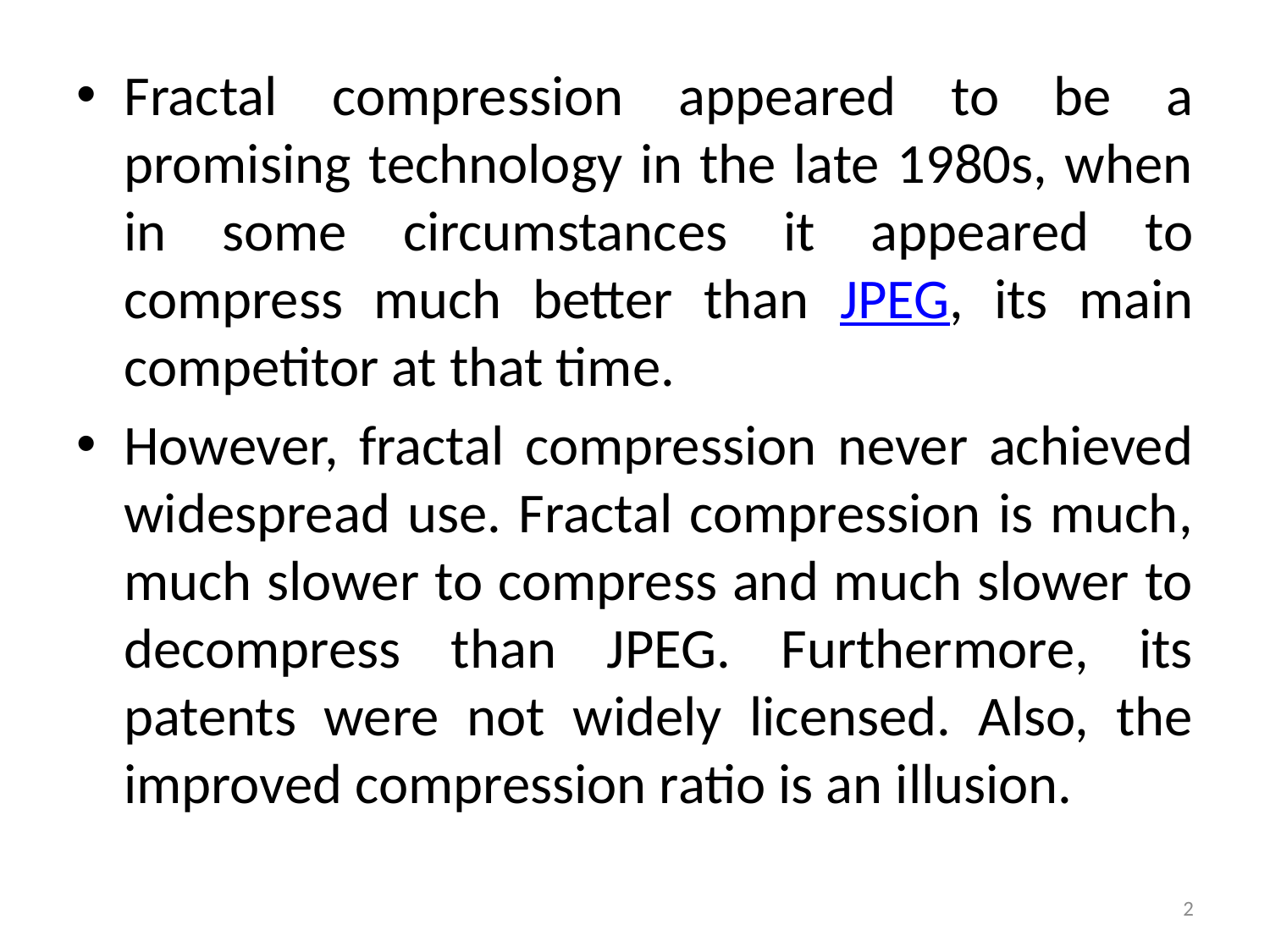

#
Fractal compression appeared to be a promising technology in the late 1980s, when in some circumstances it appeared to compress much better than JPEG, its main competitor at that time.
However, fractal compression never achieved widespread use. Fractal compression is much, much slower to compress and much slower to decompress than JPEG. Furthermore, its patents were not widely licensed. Also, the improved compression ratio is an illusion.
2